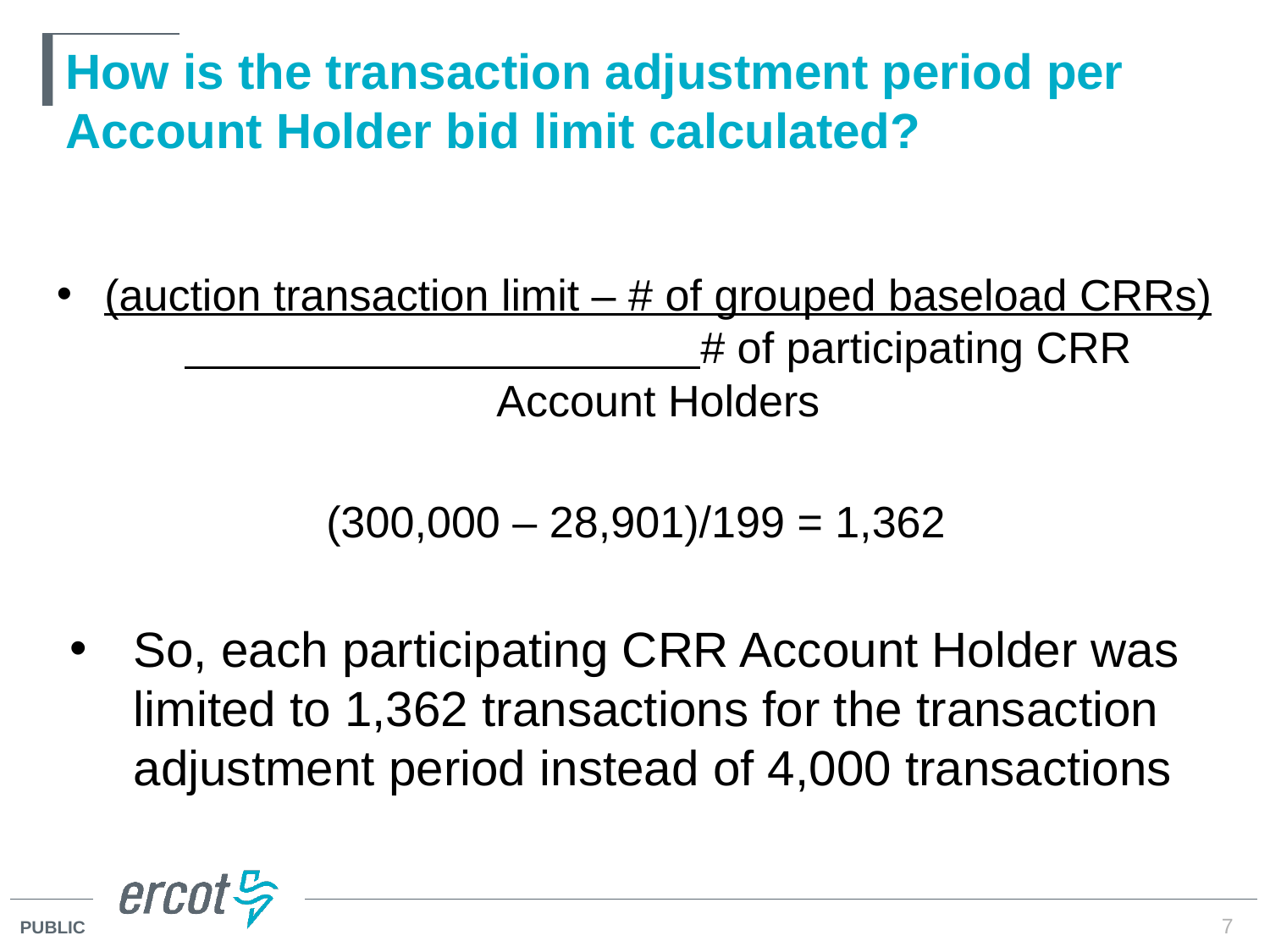

# How is the transaction adjustment period per Account Holder bid limit calculated?

(auction transaction limit – # of grouped baseload CRRs)                                           # of participating CRR Account Holders

(300,000 – 28,901)/199 = 1,362

So, each participating CRR Account Holder was limited to 1,362 transactions for the transaction adjustment period instead of 4,000 transactions
7